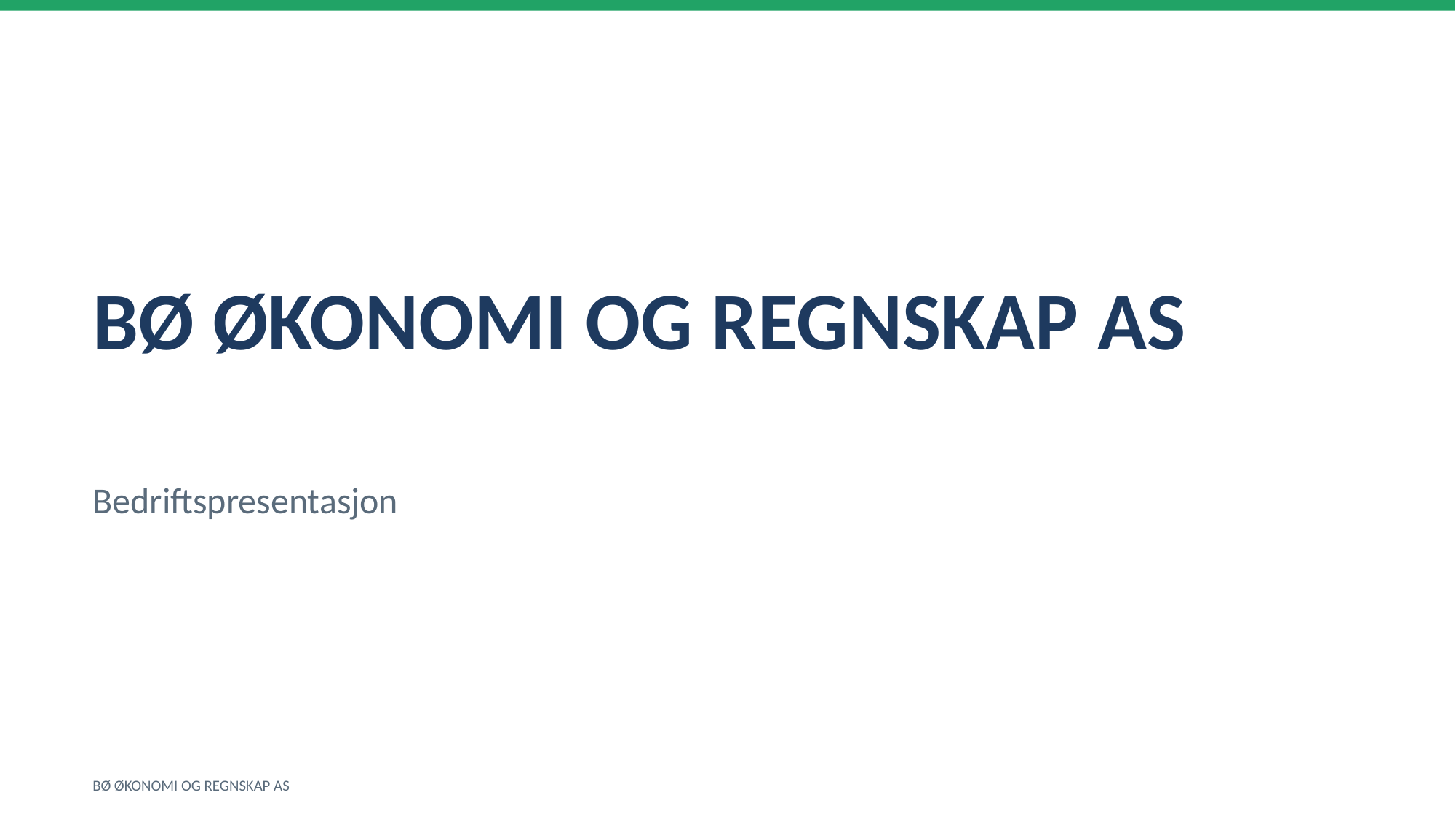

BØ ØKONOMI OG REGNSKAP AS
Bedriftspresentasjon
BØ ØKONOMI OG REGNSKAP AS